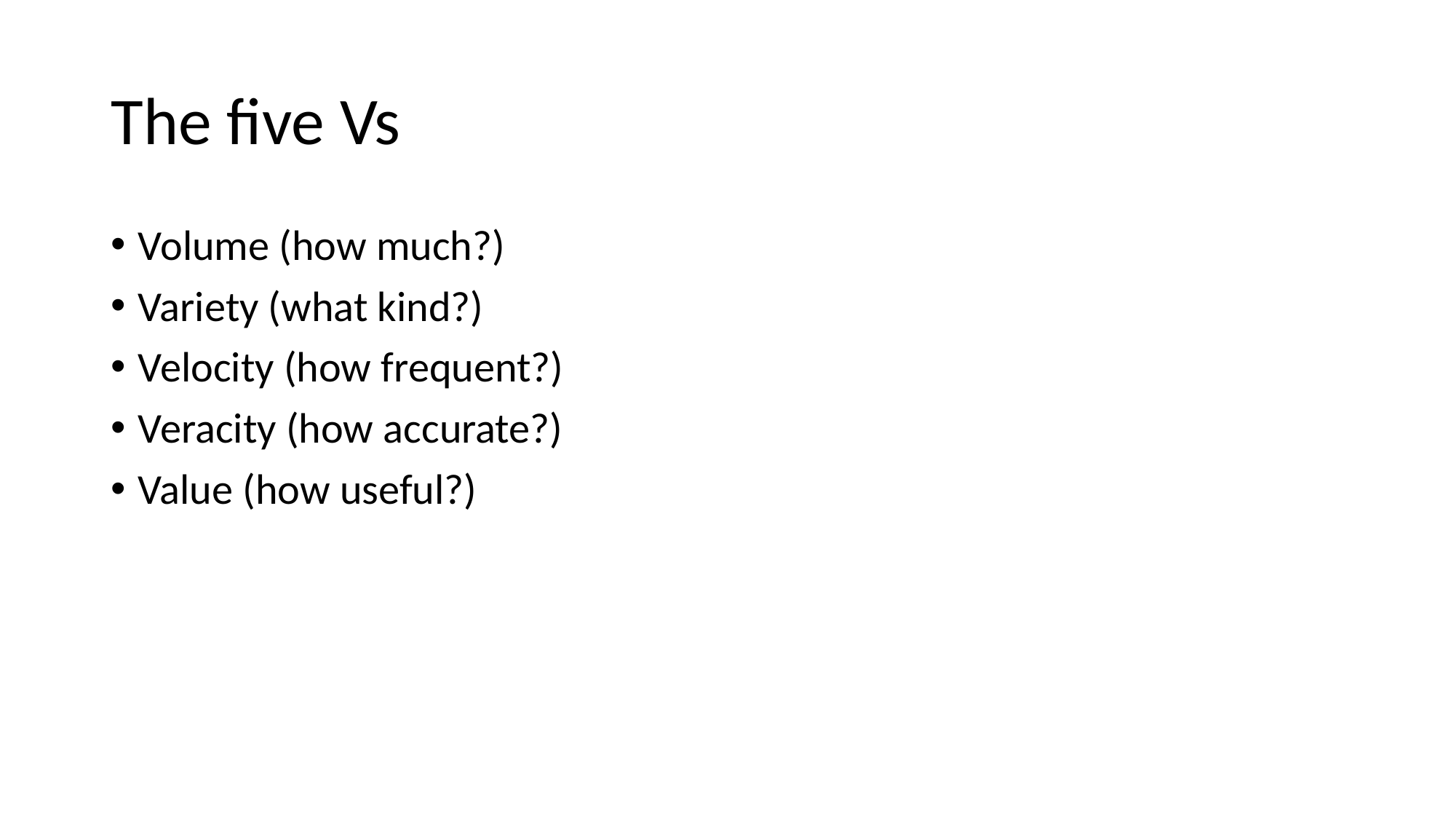

# The five Vs
Volume (how much?)
Variety (what kind?)
Velocity (how frequent?)
Veracity (how accurate?)
Value (how useful?)